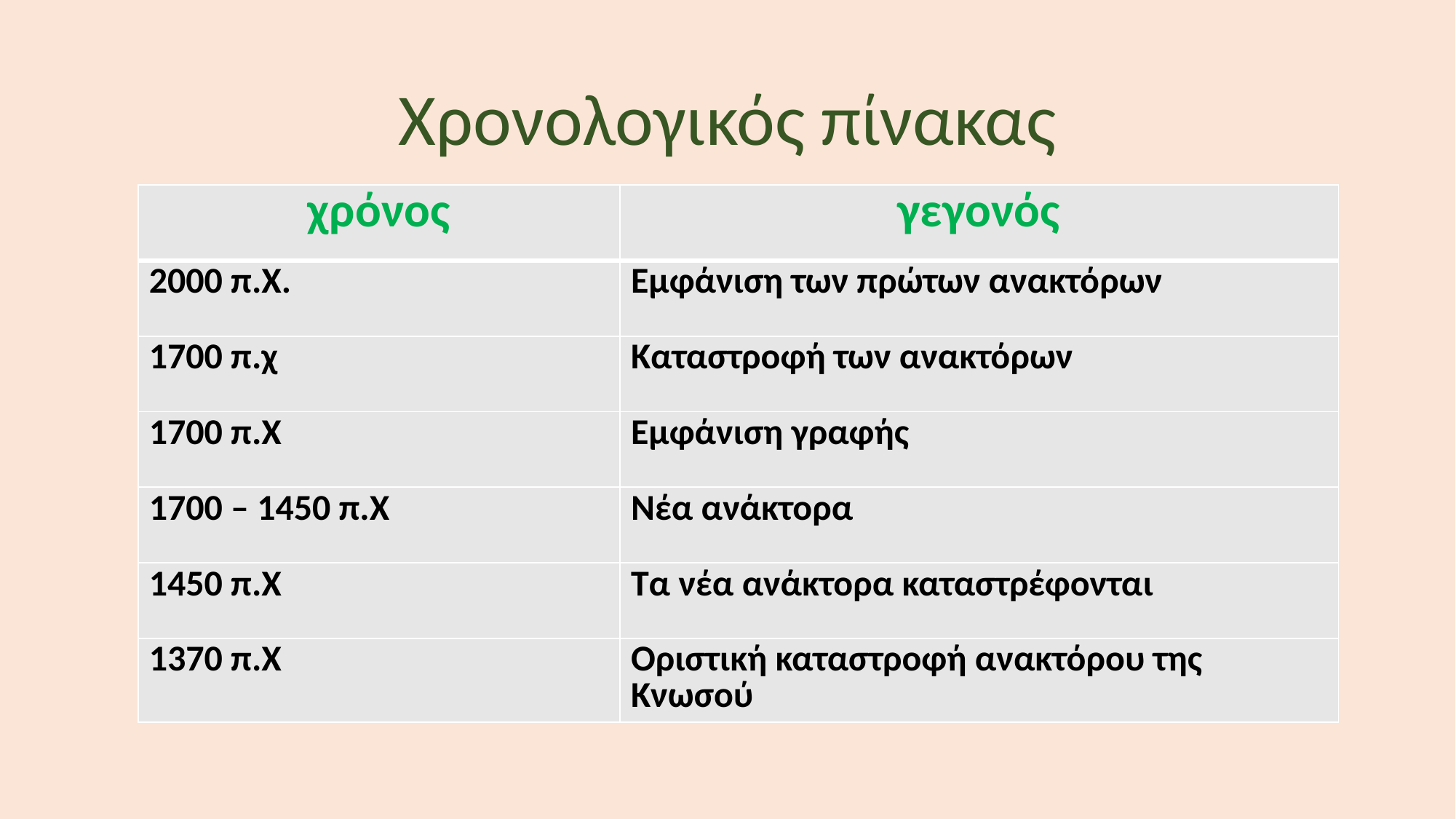

# Χρονολογικός πίνακας
| χρόνος | γεγονός |
| --- | --- |
| 2000 π.Χ. | Εμφάνιση των πρώτων ανακτόρων |
| 1700 π.χ | Καταστροφή των ανακτόρων |
| 1700 π.Χ | Εμφάνιση γραφής |
| 1700 – 1450 π.Χ | Νέα ανάκτορα |
| 1450 π.Χ | Τα νέα ανάκτορα καταστρέφονται |
| 1370 π.Χ | Οριστική καταστροφή ανακτόρου της Κνωσού |